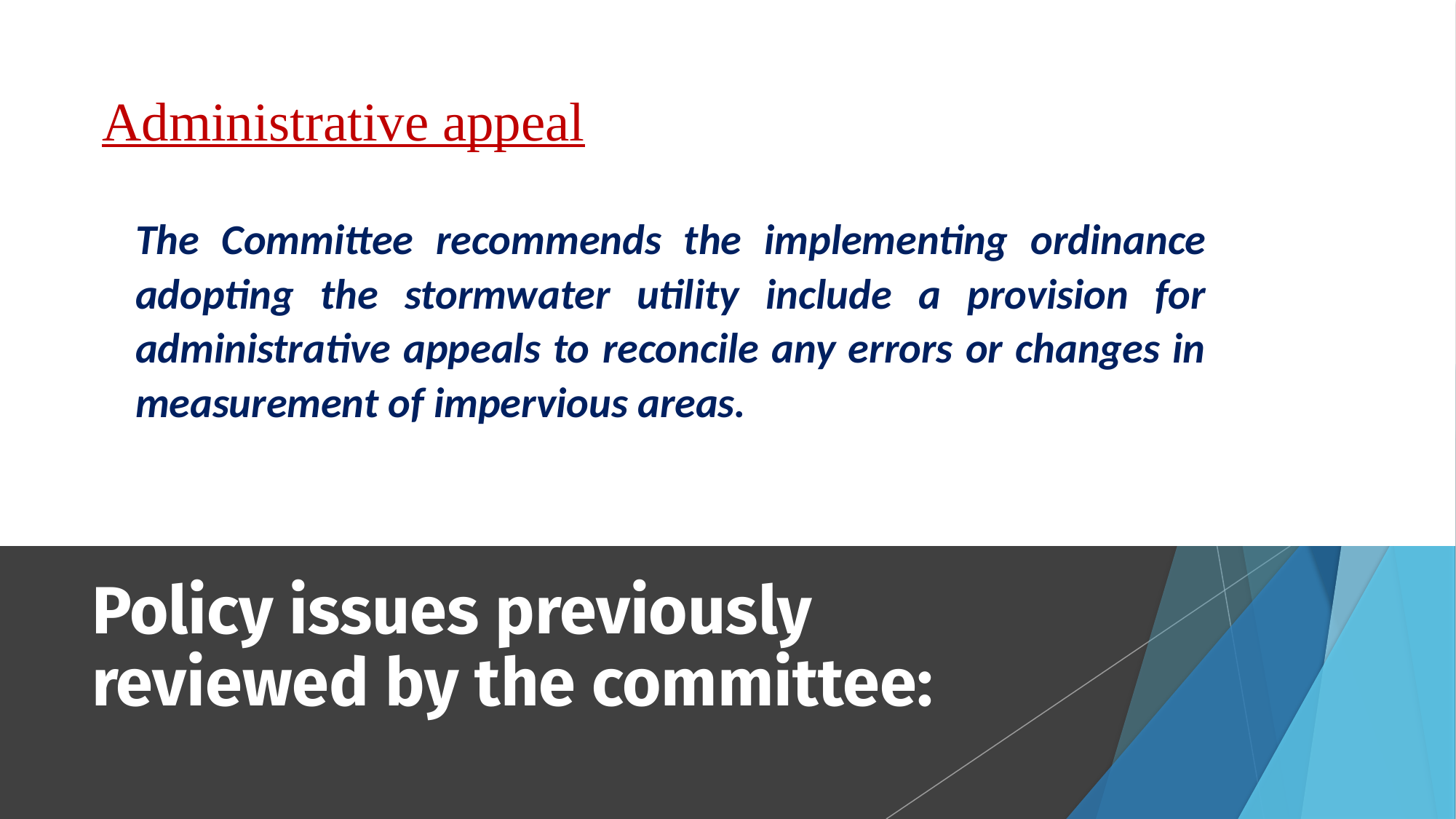

Administrative appeal

The Committee recommends the implementing ordinance adopting the stormwater utility include a provision for administrative appeals to reconcile any errors or changes in measurement of impervious areas.

Policy issues previously reviewed by the committee: